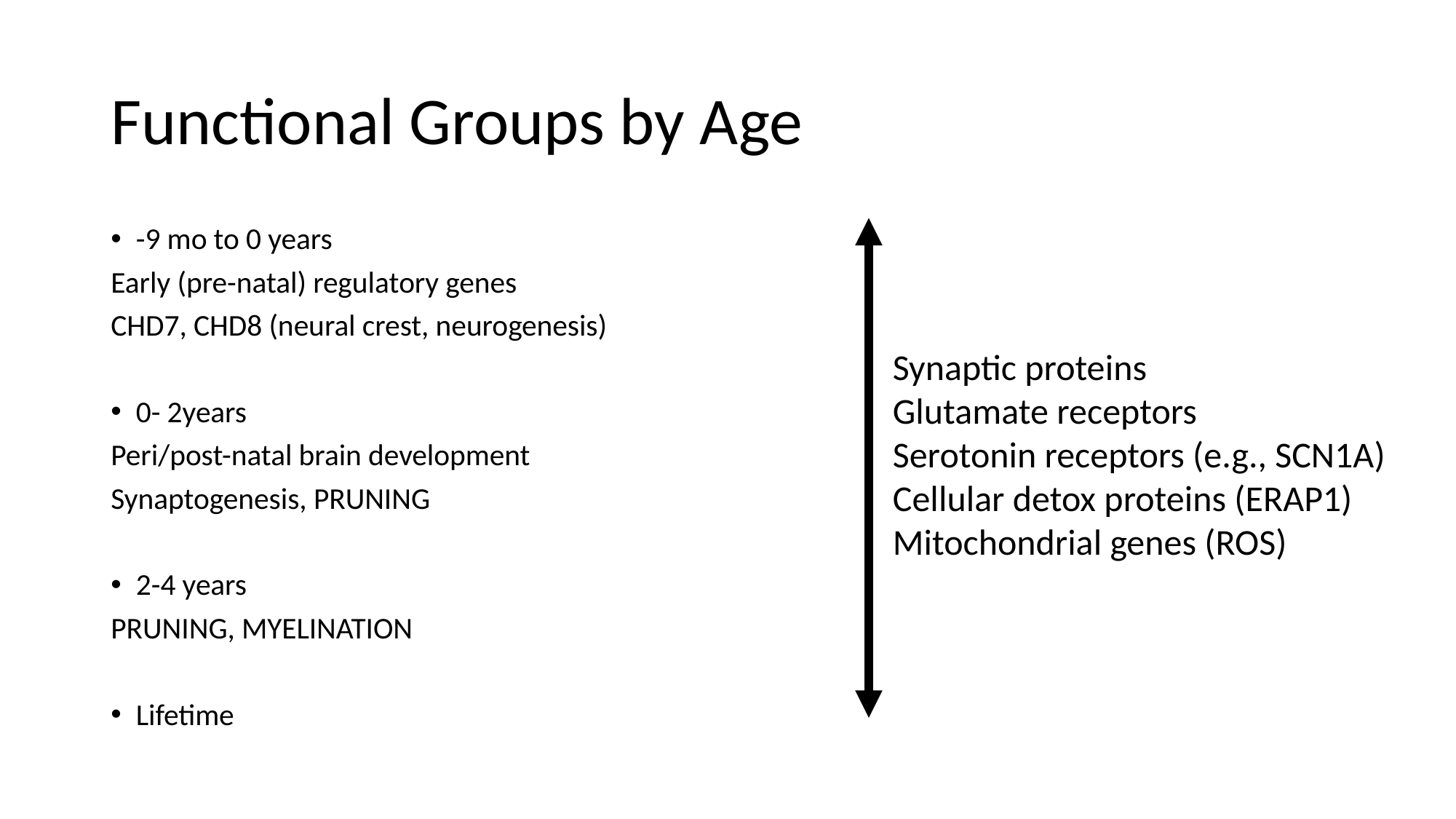

# Functional Groups by Age
-9 mo to 0 years
Early (pre-natal) regulatory genes
CHD7, CHD8 (neural crest, neurogenesis)

0- 2years
Peri/post-natal brain development
Synaptogenesis, PRUNING

2-4 years
PRUNING, MYELINATION

Lifetime

Synaptic proteins
Glutamate receptors
Serotonin receptors (e.g., SCN1A)
Cellular detox proteins (ERAP1)
Mitochondrial genes (ROS)